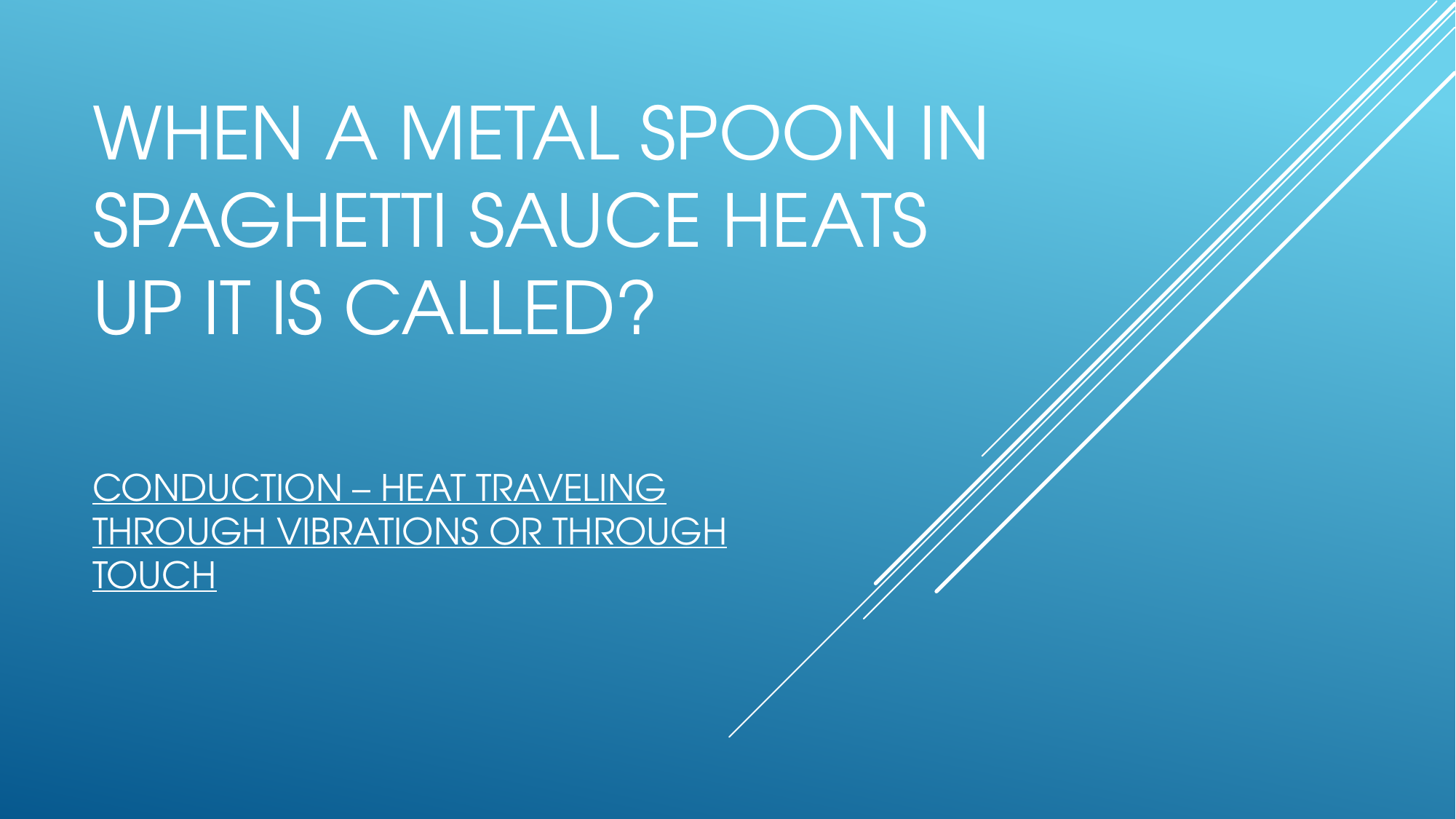

# When a metal spoon in spaghetti sauce heats up it is called?

Conduction – heat traveling through vibrations or through touch